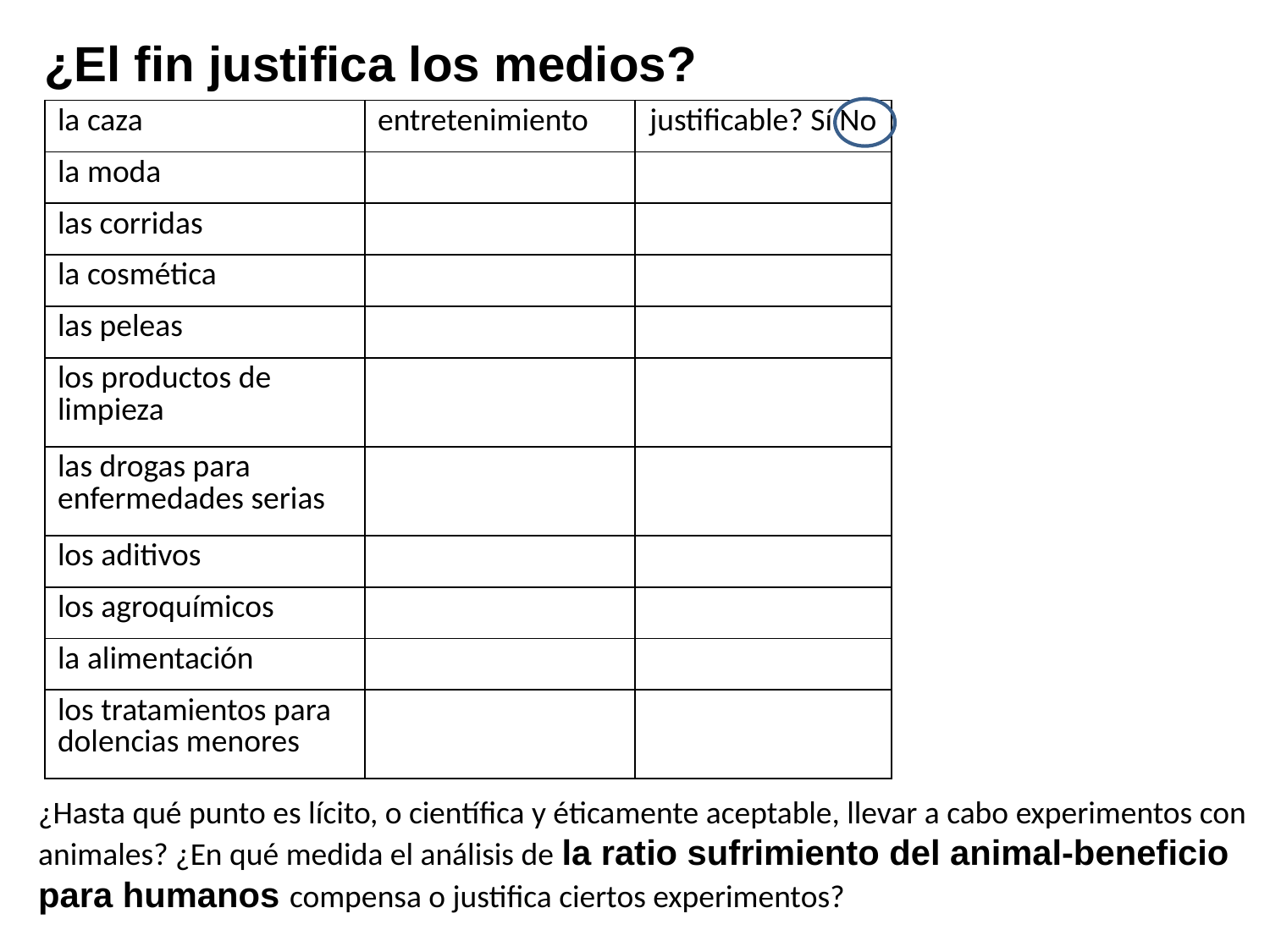

¿El fin justifica los medios?

| la caza | entretenimiento | justificable? Sí No |
| --- | --- | --- |
| la moda |  |  |
| las corridas |  |  |
| la cosmética |  |  |
| las peleas |  |  |
| los productos de limpieza |  |  |
| las drogas para enfermedades serias |  |  |
| los aditivos |  |  |
| los agroquímicos |  |  |
| la alimentación |  |  |
| los tratamientos para dolencias menores |  |  |
¿Hasta qué punto es lí­cito, o cientí­fica y éticamente aceptable, llevar a cabo experimentos con animales? ¿En qué medida el análisis de la ratio sufrimiento del animal-beneficio para humanos compensa o justifica ciertos experimentos?